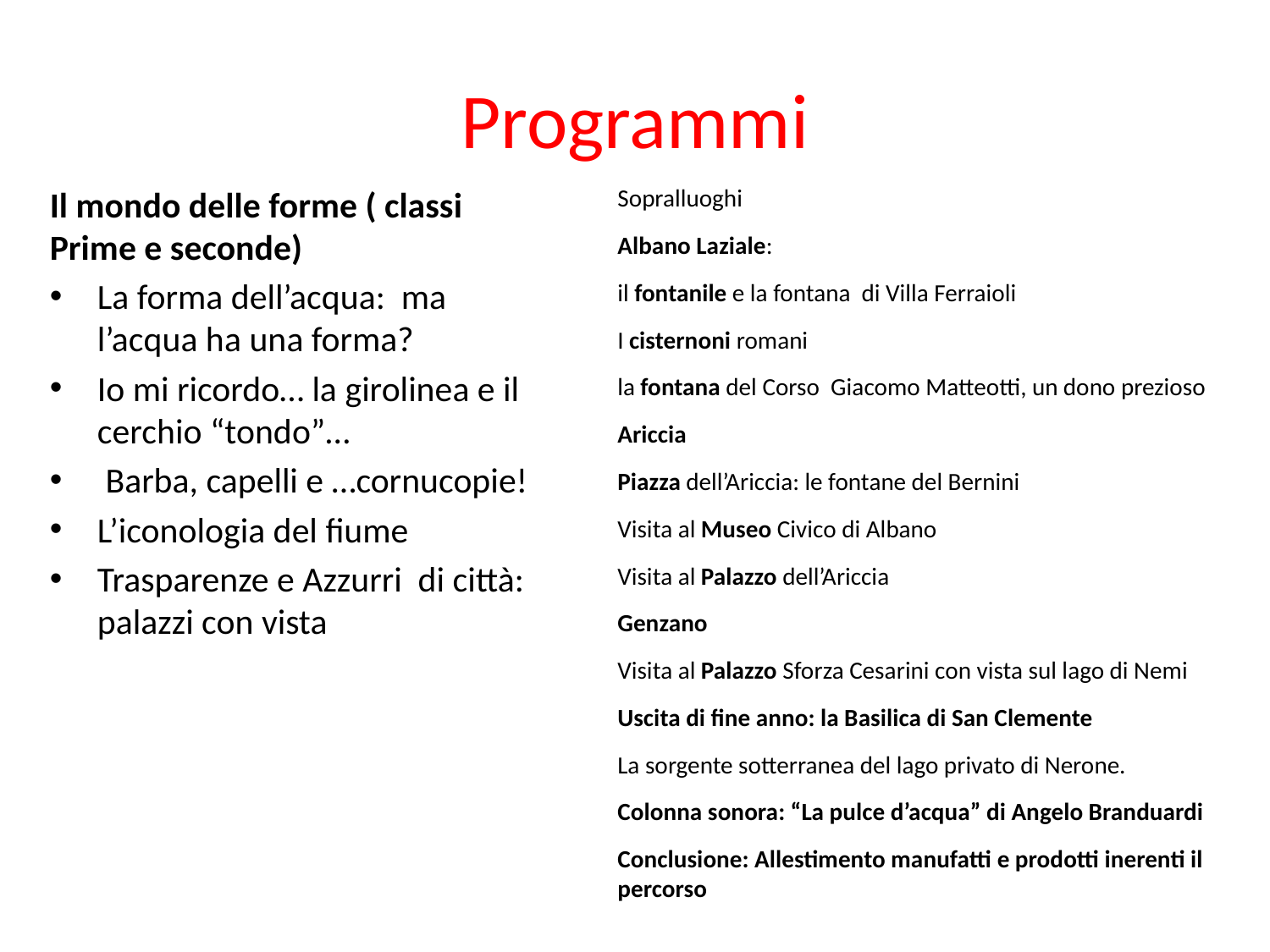

# Programmi
Il mondo delle forme ( classi Prime e seconde)
La forma dell’acqua:  ma l’acqua ha una forma?
Io mi ricordo… la girolinea e il cerchio “tondo”…
 Barba, capelli e …cornucopie!
L’iconologia del fiume
Trasparenze e Azzurri  di città: palazzi con vista

Sopralluoghi
Albano Laziale:
il fontanile e la fontana  di Villa Ferraioli
I cisternoni romani
la fontana del Corso  Giacomo Matteotti, un dono prezioso
Ariccia
Piazza dell’Ariccia: le fontane del Bernini
Visita al Museo Civico di Albano
Visita al Palazzo dell’Ariccia
Genzano
Visita al Palazzo Sforza Cesarini con vista sul lago di Nemi
Uscita di fine anno: la Basilica di San Clemente
La sorgente sotterranea del lago privato di Nerone.
Colonna sonora: “La pulce d’acqua” di Angelo Branduardi
Conclusione: Allestimento manufatti e prodotti inerenti il percorso